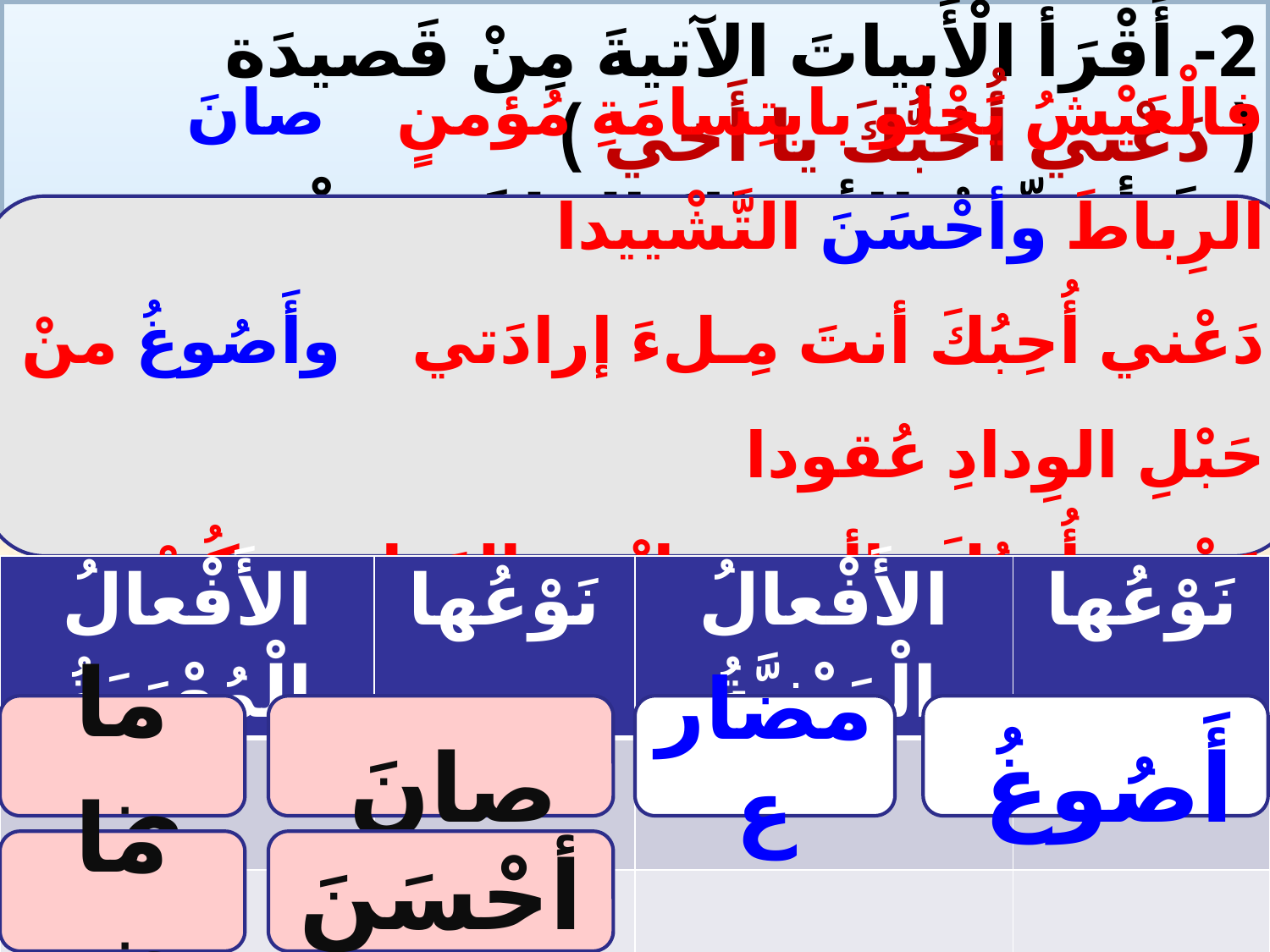

2- أَقْرَأ الْأَبياتَ الآتيةَ مِنْ قَصيدَة ( دَعْني أُحُبُّكَ يا أَخي )
 ثمَّ أصنِّفُ الأفعالَ الملوَّنةَ وَفْقَ الْجَدْوَلِ:
فالْعَيْشُ يَحْلو بابتِسامَةِ مُؤمنٍ    صانَ الرِباطَ وأحْسَنَ التَّشْييدا
دَعْني أُحِبُكَ أنتَ مِـلءَ إرادَتي    وأَصُوغُ منْ حَبْلِ الوِدادِ عُقودا
دَعْني أُحِبُكَ ياأخي وانْسَ العَدا   ء وكُنْ على دَرْبِ البناءِ جَلودا
| الأَفْعالُ الْمُعْرَبَةُ | نَوْعُها | الأَفْعالُ الْمَبْنيَّةُ | نَوْعُها |
| --- | --- | --- | --- |
|  |  |  |  |
|  |  |  |  |
ماض
صانَ
مضارع
أَصُوغُ
ماض
أحْسَنَ
مع تمنياتي بالتوفيق/ حامد جمعة هجرس